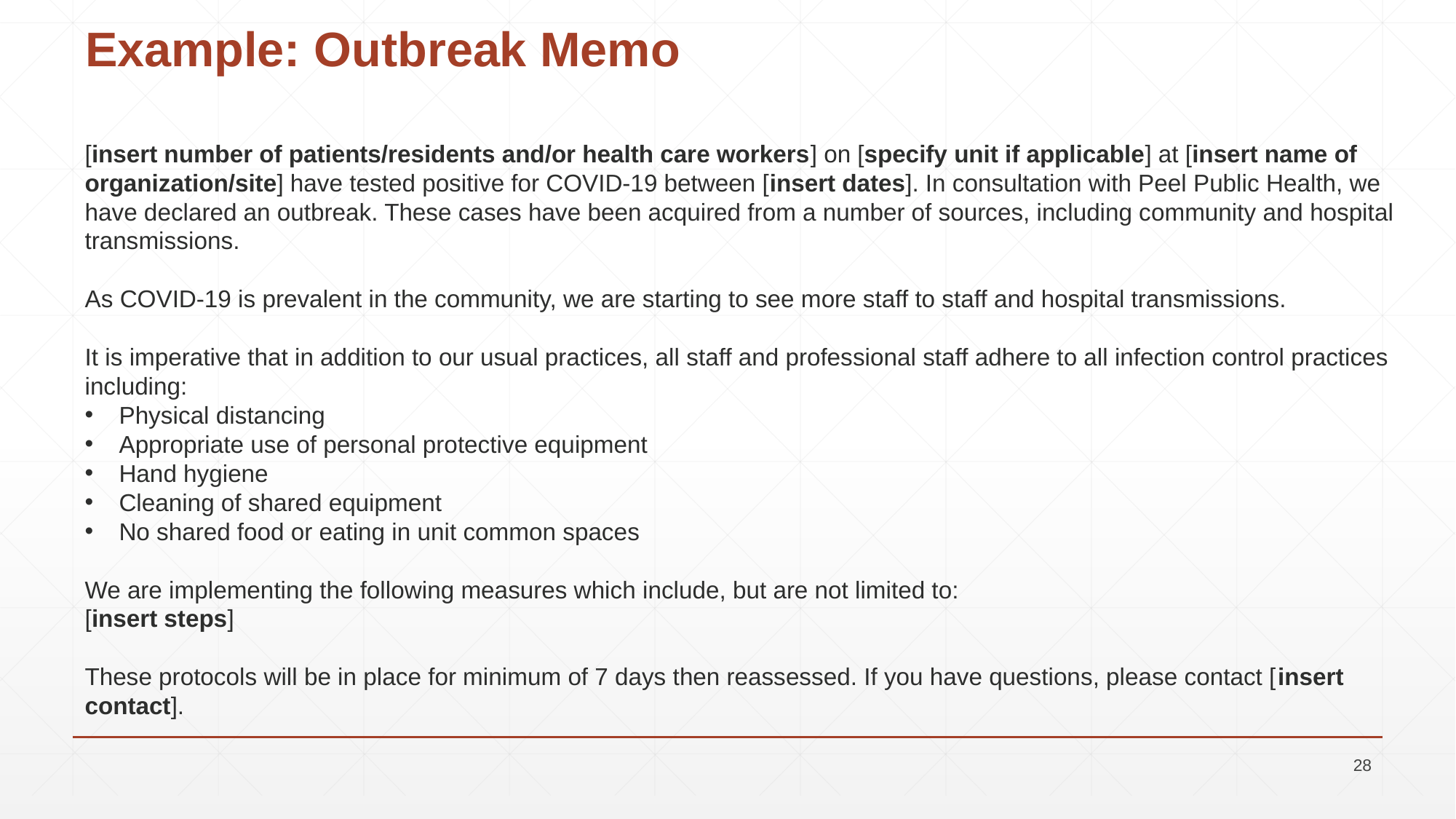

# Example: Outbreak Memo

[insert number of patients/residents and/or health care workers] on [specify unit if applicable] at [insert name of organization/site] have tested positive for COVID-19 between [insert dates]. In consultation with Peel Public Health, we have declared an outbreak. These cases have been acquired from a number of sources, including community and hospital transmissions.

As COVID-19 is prevalent in the community, we are starting to see more staff to staff and hospital transmissions.

It is imperative that in addition to our usual practices, all staff and professional staff adhere to all infection control practices including:
Physical distancing
Appropriate use of personal protective equipment
Hand hygiene
Cleaning of shared equipment
No shared food or eating in unit common spaces

We are implementing the following measures which include, but are not limited to:
[insert steps]

These protocols will be in place for minimum of 7 days then reassessed. If you have questions, please contact [insert contact].

28